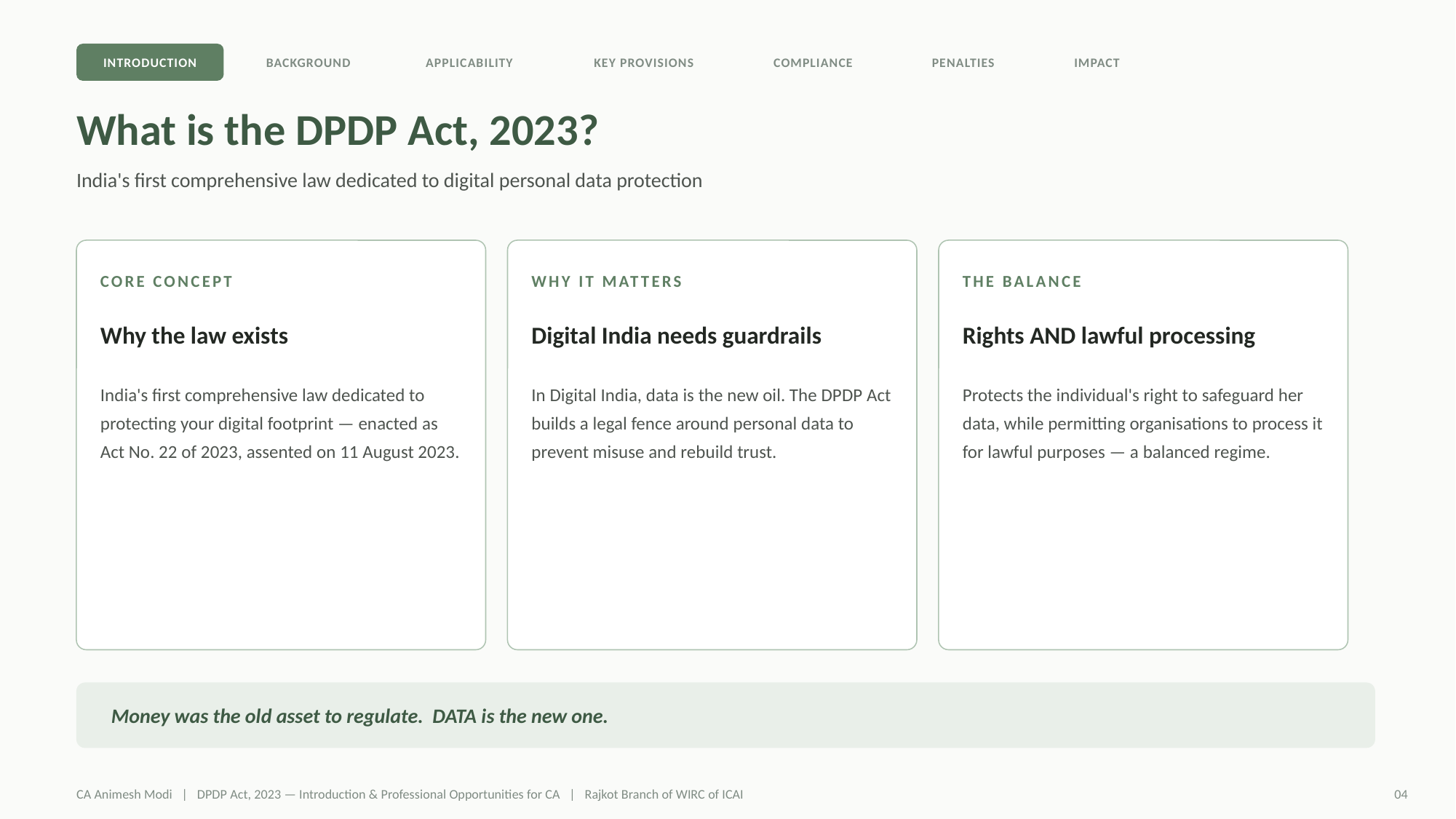

INTRODUCTION
BACKGROUND
APPLICABILITY
KEY PROVISIONS
COMPLIANCE
PENALTIES
IMPACT
What is the DPDP Act, 2023?
India's first comprehensive law dedicated to digital personal data protection

CORE CONCEPT
WHY IT MATTERS
THE BALANCE
Why the law exists
Digital India needs guardrails
Rights AND lawful processing
India's first comprehensive law dedicated to protecting your digital footprint — enacted as Act No. 22 of 2023, assented on 11 August 2023.
In Digital India, data is the new oil. The DPDP Act builds a legal fence around personal data to prevent misuse and rebuild trust.
Protects the individual's right to safeguard her data, while permitting organisations to process it for lawful purposes — a balanced regime.

Money was the old asset to regulate.  DATA is the new one.
CA Animesh Modi   |   DPDP Act, 2023 — Introduction & Professional Opportunities for CA   |   Rajkot Branch of WIRC of ICAI
04